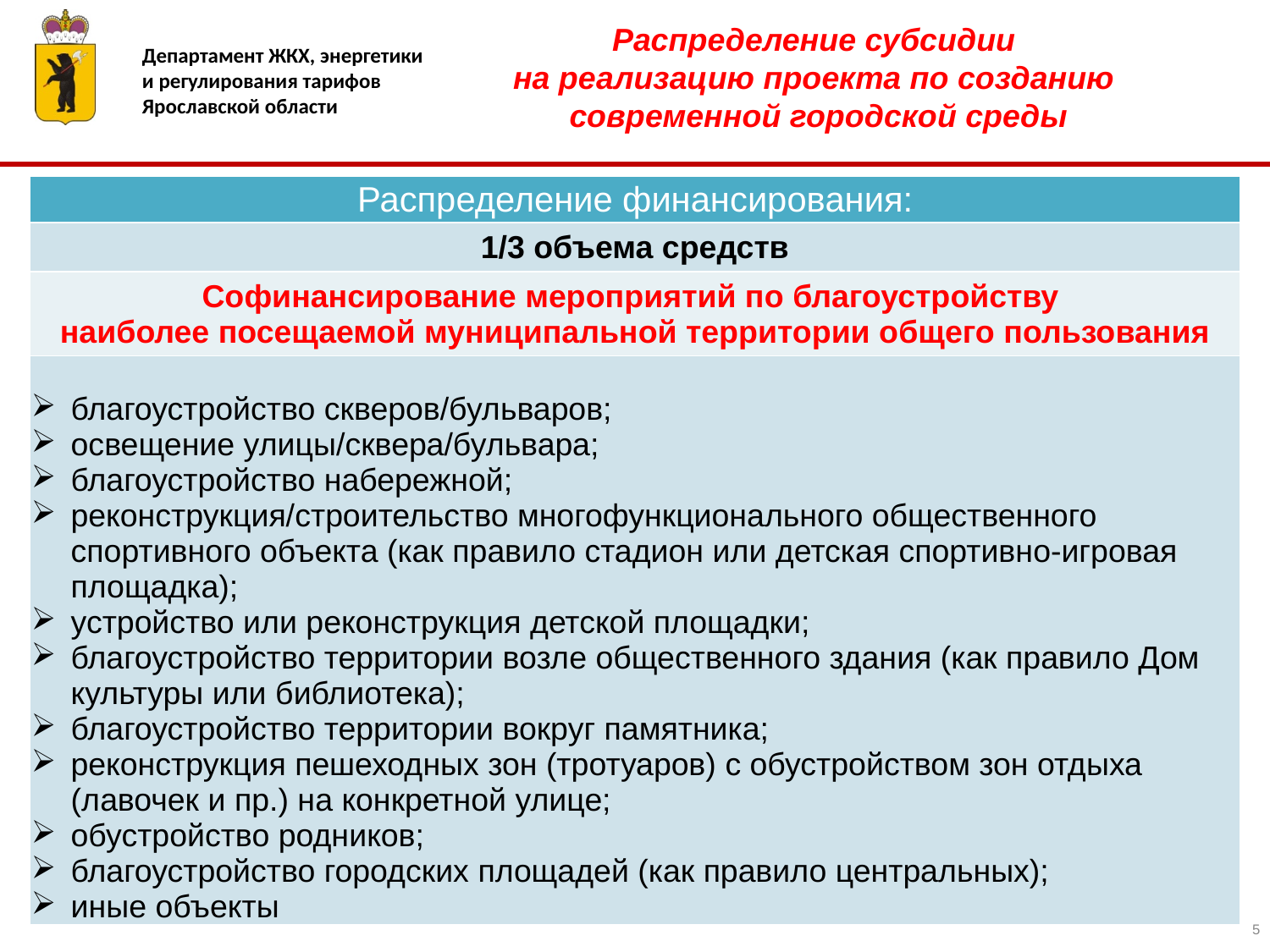

# Распределение субсидии на реализацию проекта по созданию современной городской среды
| Распределение финансирования: |
| --- |
| 1/3 объема средств |
| Софинансирование мероприятий по благоустройству наиболее посещаемой муниципальной территории общего пользования |
| благоустройство скверов/бульваров; освещение улицы/сквера/бульвара; благоустройство набережной; реконструкция/строительство многофункционального общественного спортивного объекта (как правило стадион или детская спортивно-игровая площадка); устройство или реконструкция детской площадки; благоустройство территории возле общественного здания (как правило Дом культуры или библиотека); благоустройство территории вокруг памятника; реконструкция пешеходных зон (тротуаров) с обустройством зон отдыха (лавочек и пр.) на конкретной улице; обустройство родников; благоустройство городских площадей (как правило центральных); иные объекты |
5